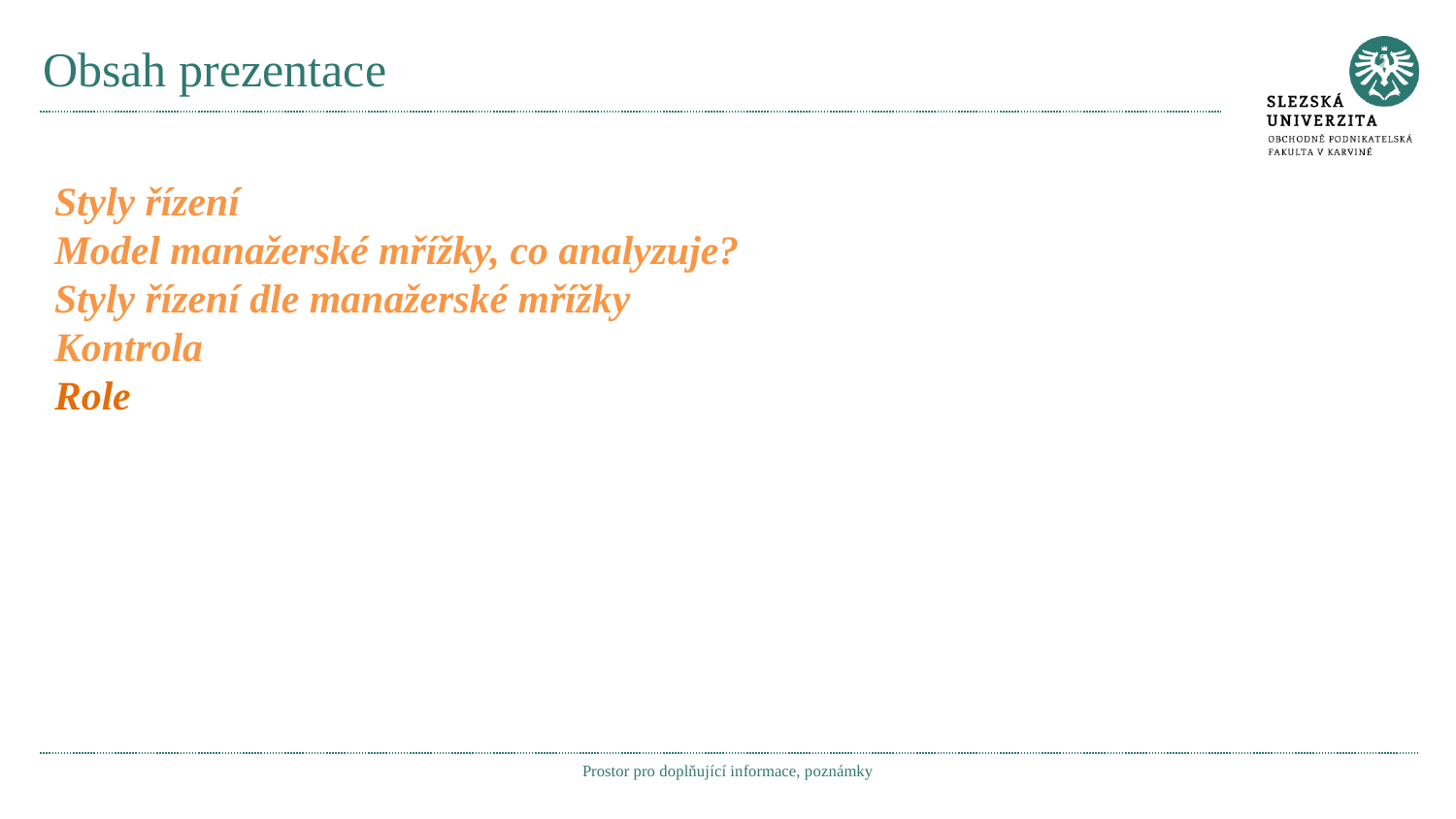

# Obsah prezentace

Styly řízení
Model manažerské mřížky, co analyzuje?
Styly řízení dle manažerské mřížky
Kontrola
Role
Prostor pro doplňující informace, poznámky